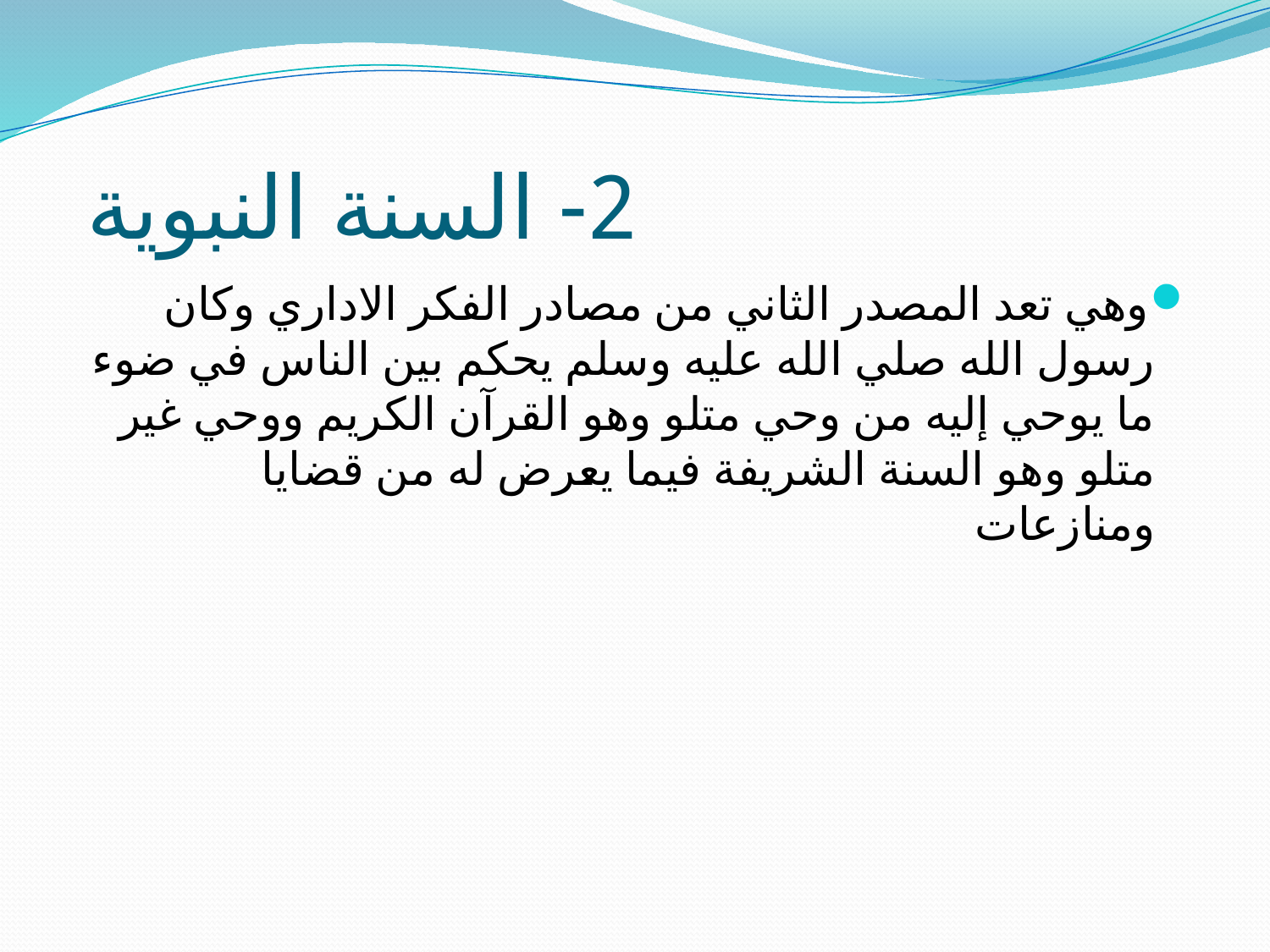

# 2- السنة النبوية
وهي تعد المصدر الثاني من مصادر الفكر الاداري وكان رسول الله صلي الله عليه وسلم يحكم بين الناس في ضوء ما يوحي إليه من وحي متلو وهو القرآن الكريم ووحي غير متلو وهو السنة الشريفة فيما يعرض له من قضايا ومنازعات